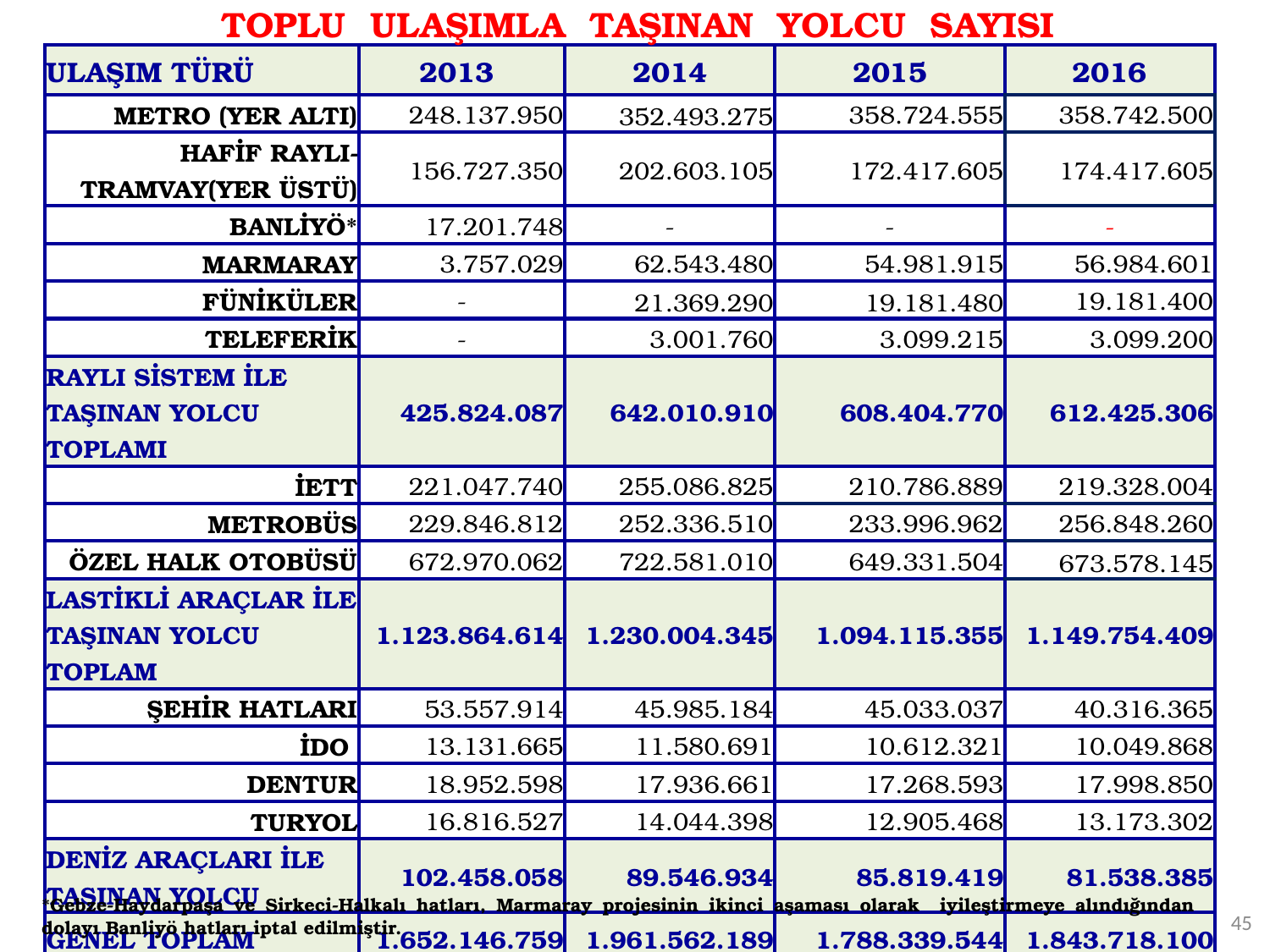

TOPLU  ULAŞIMLA  TAŞINAN  YOLCU  SAYISI
| ULAŞIM TÜRÜ | 2013 | 2014 | 2015 | 2016 |
| --- | --- | --- | --- | --- |
| METRO (YER ALTI) | 248.137.950 | 352.493.275 | 358.724.555 | 358.742.500 |
| HAFİF RAYLI-TRAMVAY(YER ÜSTÜ) | 156.727.350 | 202.603.105 | 172.417.605 | 174.417.605 |
| BANLİYÖ\* | 17.201.748 | - | - | - |
| MARMARAY | 3.757.029 | 62.543.480 | 54.981.915 | 56.984.601 |
| FÜNİKÜLER | - | 21.369.290 | 19.181.480 | 19.181.400 |
| TELEFERİK | - | 3.001.760 | 3.099.215 | 3.099.200 |
| RAYLI SİSTEM İLE TAŞINAN YOLCU TOPLAMI | 425.824.087 | 642.010.910 | 608.404.770 | 612.425.306 |
| İETT | 221.047.740 | 255.086.825 | 210.786.889 | 219.328.004 |
| METROBÜS | 229.846.812 | 252.336.510 | 233.996.962 | 256.848.260 |
| ÖZEL HALK OTOBÜSÜ | 672.970.062 | 722.581.010 | 649.331.504 | 673.578.145 |
| LASTİKLİ ARAÇLAR İLE TAŞINAN YOLCU TOPLAM | 1.123.864.614 | 1.230.004.345 | 1.094.115.355 | 1.149.754.409 |
| ŞEHİR HATLARI | 53.557.914 | 45.985.184 | 45.033.037 | 40.316.365 |
| İDO | 13.131.665 | 11.580.691 | 10.612.321 | 10.049.868 |
| DENTUR | 18.952.598 | 17.936.661 | 17.268.593 | 17.998.850 |
| TURYOL | 16.816.527 | 14.044.398 | 12.905.468 | 13.173.302 |
| DENİZ ARAÇLARI İLE TAŞINAN YOLCU | 102.458.058 | 89.546.934 | 85.819.419 | 81.538.385 |
| GENEL TOPLAM | 1.652.146.759 | 1.961.562.189 | 1.788.339.544 | 1.843.718.100 |
*Gebze-Haydarpaşa ve Sirkeci-Halkalı hatları, Marmaray projesinin ikinci aşaması olarak  iyileştirmeye alındığından   dolayı Banliyö hatları iptal edilmiştir.
45